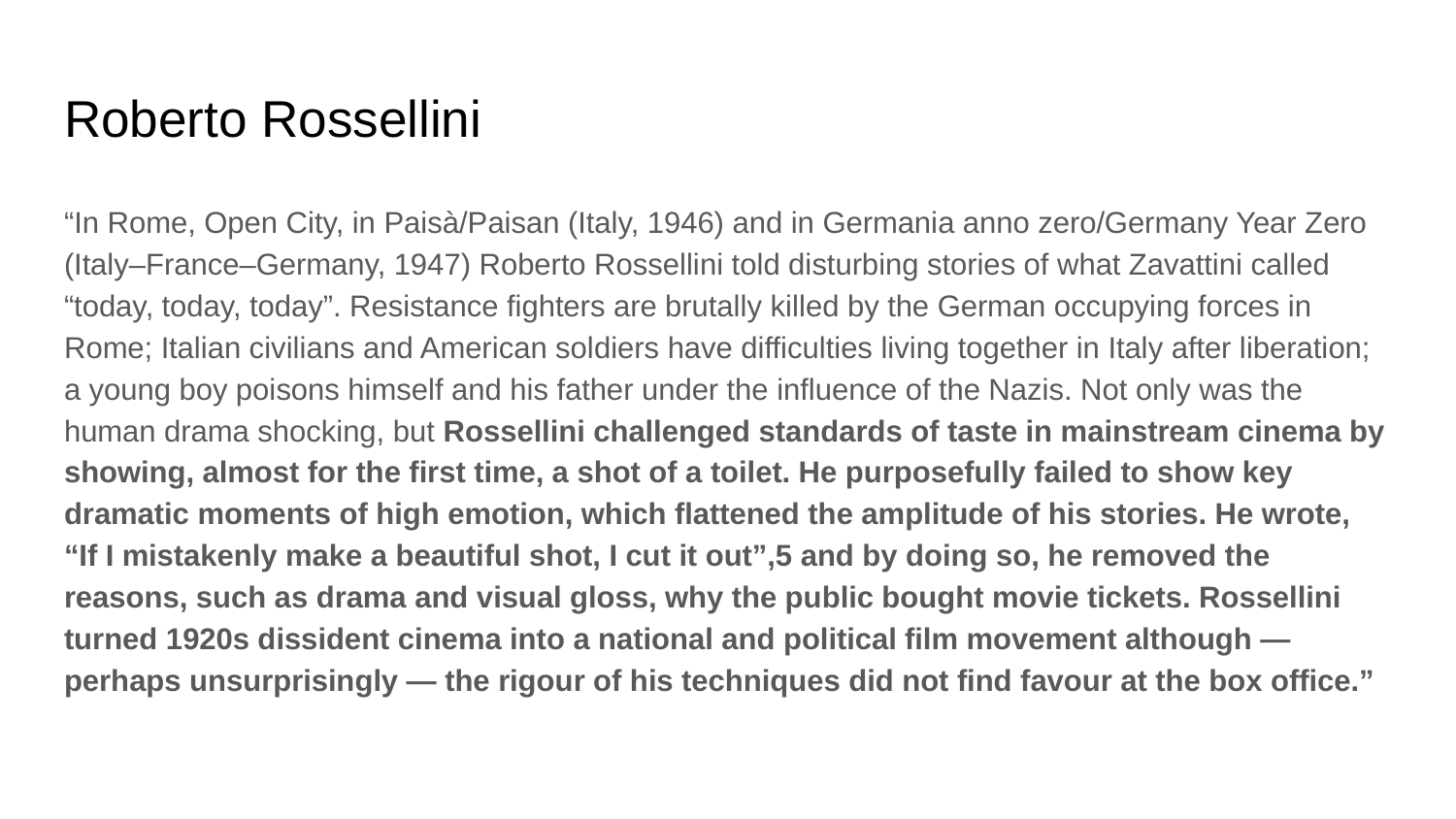

# Roberto Rossellini
“In Rome, Open City, in Paisà/Paisan (Italy, 1946) and in Germania anno zero/Germany Year Zero (Italy–France–Germany, 1947) Roberto Rossellini told disturbing stories of what Zavattini called “today, today, today”. Resistance fighters are brutally killed by the German occupying forces in Rome; Italian civilians and American soldiers have difficulties living together in Italy after liberation; a young boy poisons himself and his father under the influence of the Nazis. Not only was the human drama shocking, but Rossellini challenged standards of taste in mainstream cinema by showing, almost for the first time, a shot of a toilet. He purposefully failed to show key dramatic moments of high emotion, which flattened the amplitude of his stories. He wrote, “If I mistakenly make a beautiful shot, I cut it out”,5 and by doing so, he removed the reasons, such as drama and visual gloss, why the public bought movie tickets. Rossellini turned 1920s dissident cinema into a national and political film movement although — perhaps unsurprisingly — the rigour of his techniques did not find favour at the box office.”